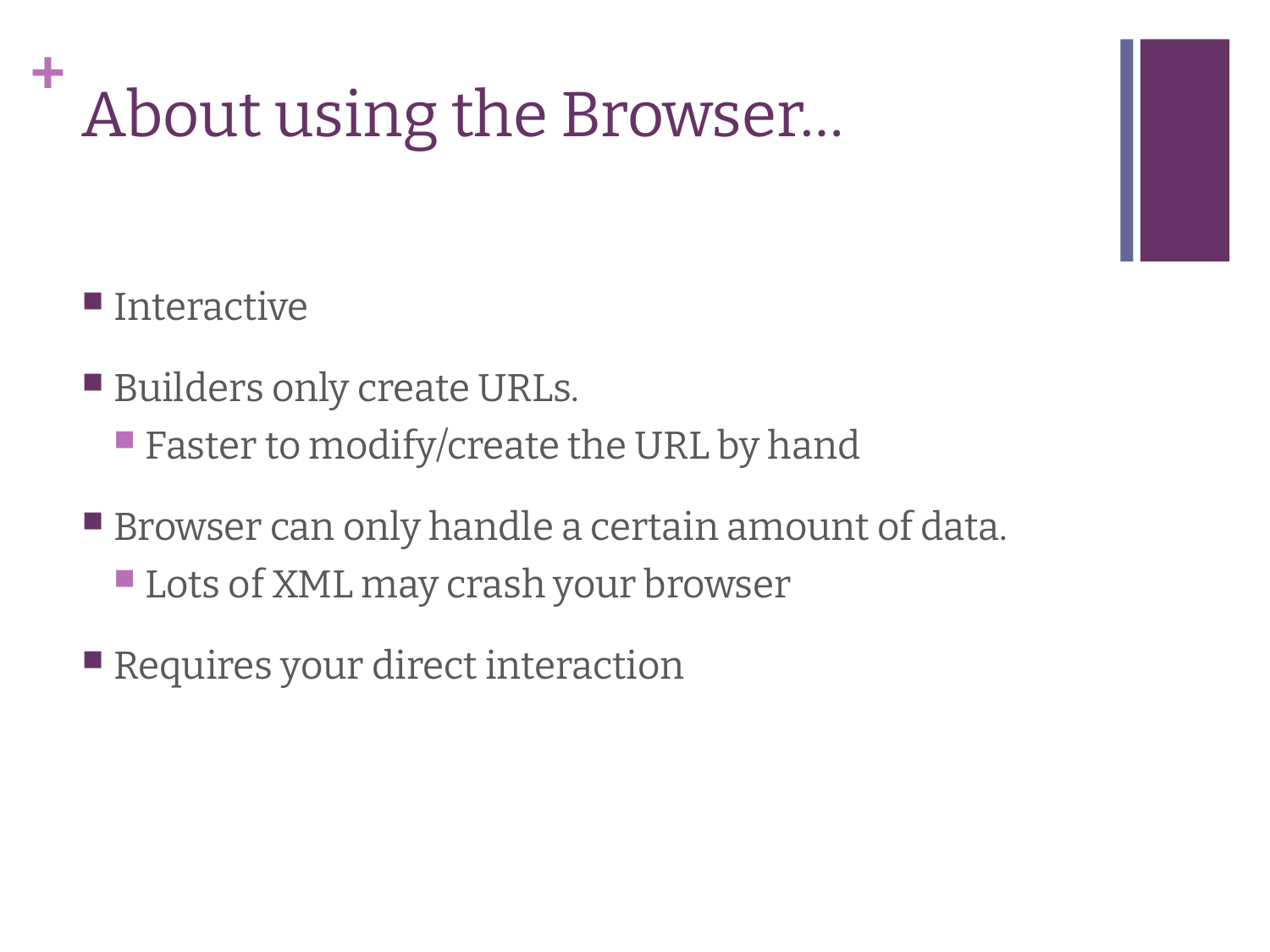

# About using the Browser…
Interactive
Builders only create URLs.
Faster to modify/create the URL by hand
Browser can only handle a certain amount of data.
Lots of XML may crash your browser
Requires your direct interaction